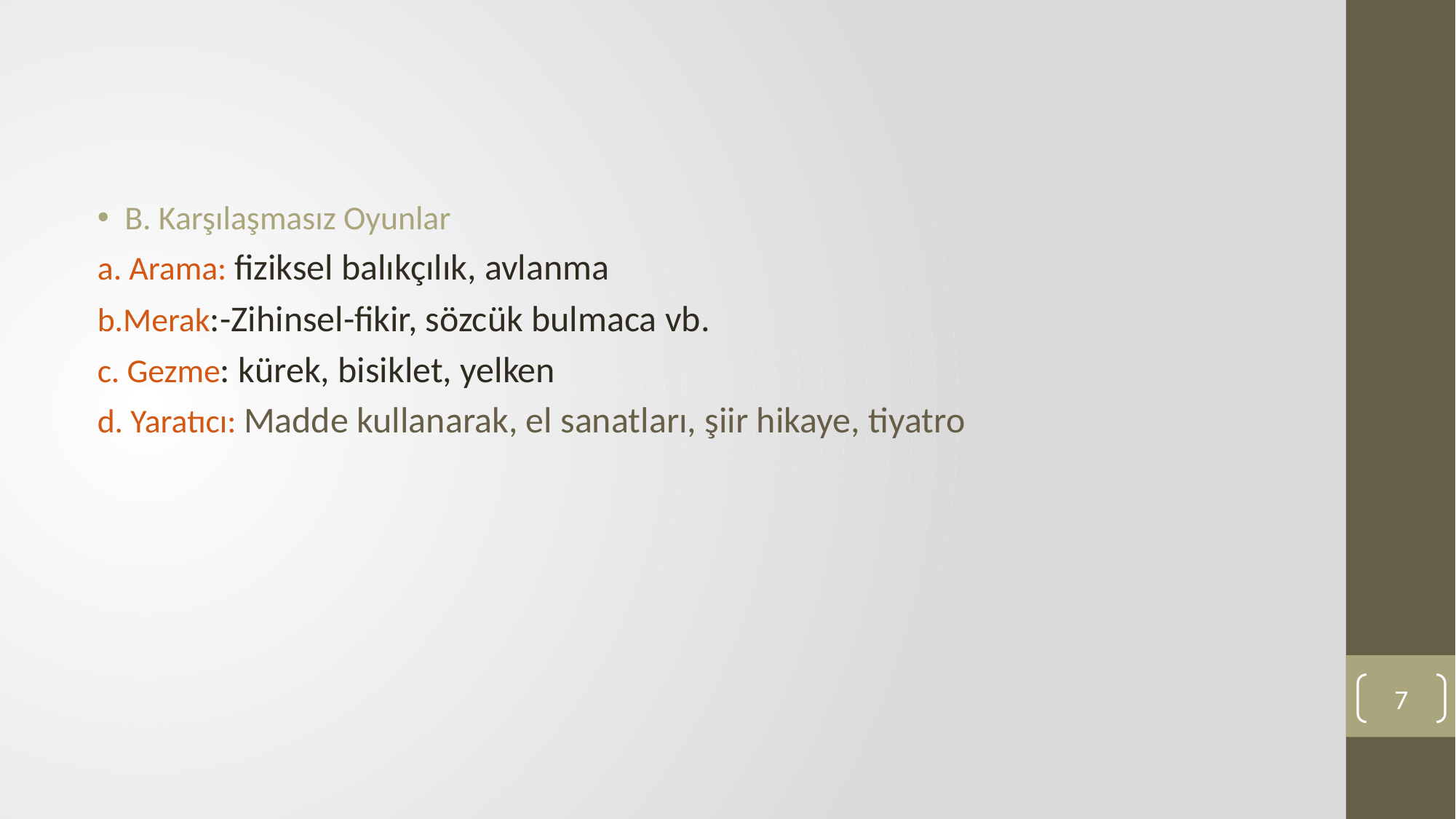

#
B. Karşılaşmasız Oyunlar
a. Arama: fiziksel balıkçılık, avlanma
b.Merak:-Zihinsel-fikir, sözcük bulmaca vb.
c. Gezme: kürek, bisiklet, yelken
d. Yaratıcı: Madde kullanarak, el sanatları, şiir hikaye, tiyatro

7